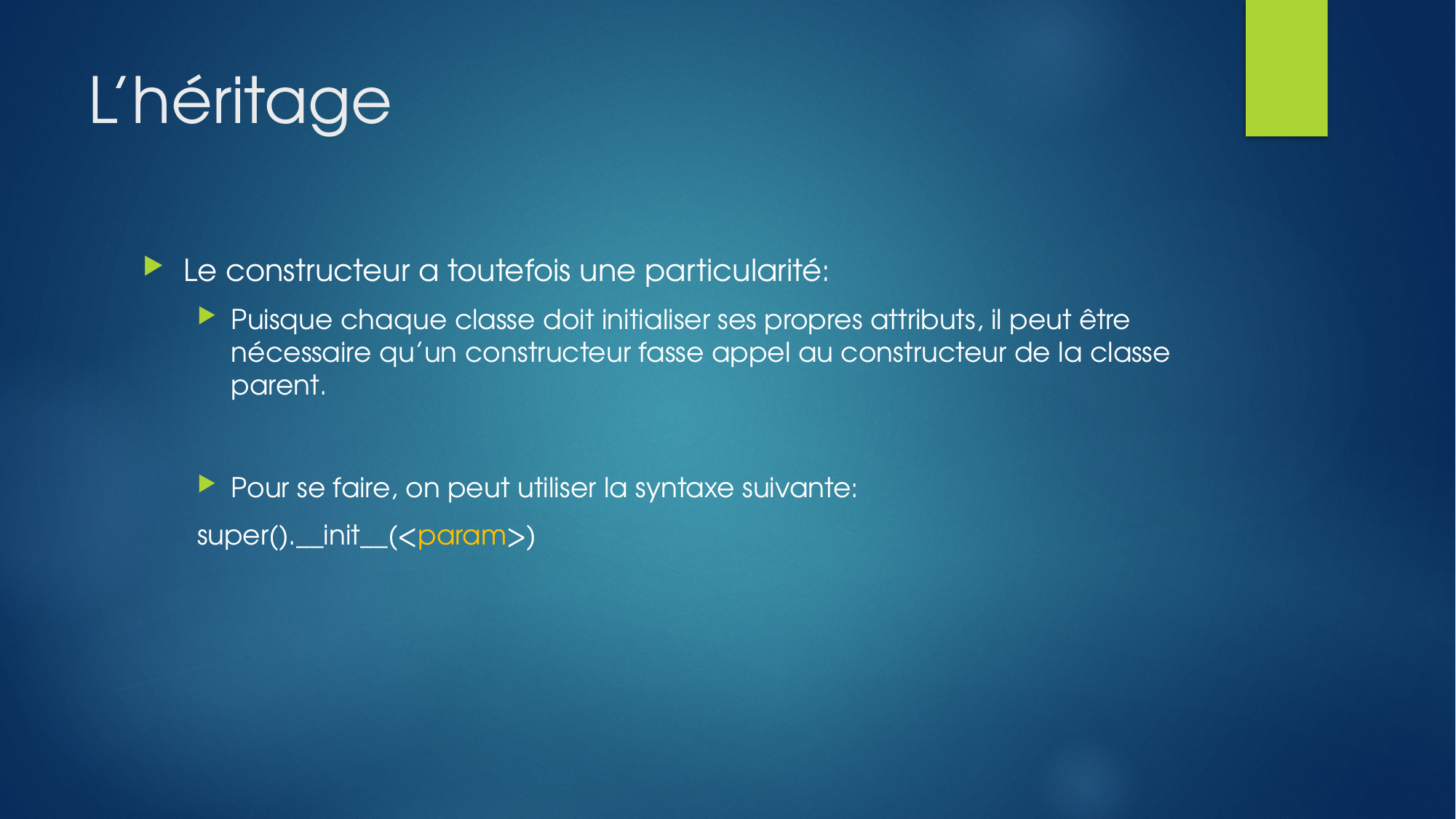

# L’héritage
Le constructeur a toutefois une particularité:
Puisque chaque classe doit initialiser ses propres attributs, il peut être nécessaire qu’un constructeur fasse appel au constructeur de la classe parent.

Pour se faire, on peut utiliser la syntaxe suivante:
super().__init__(<param>)